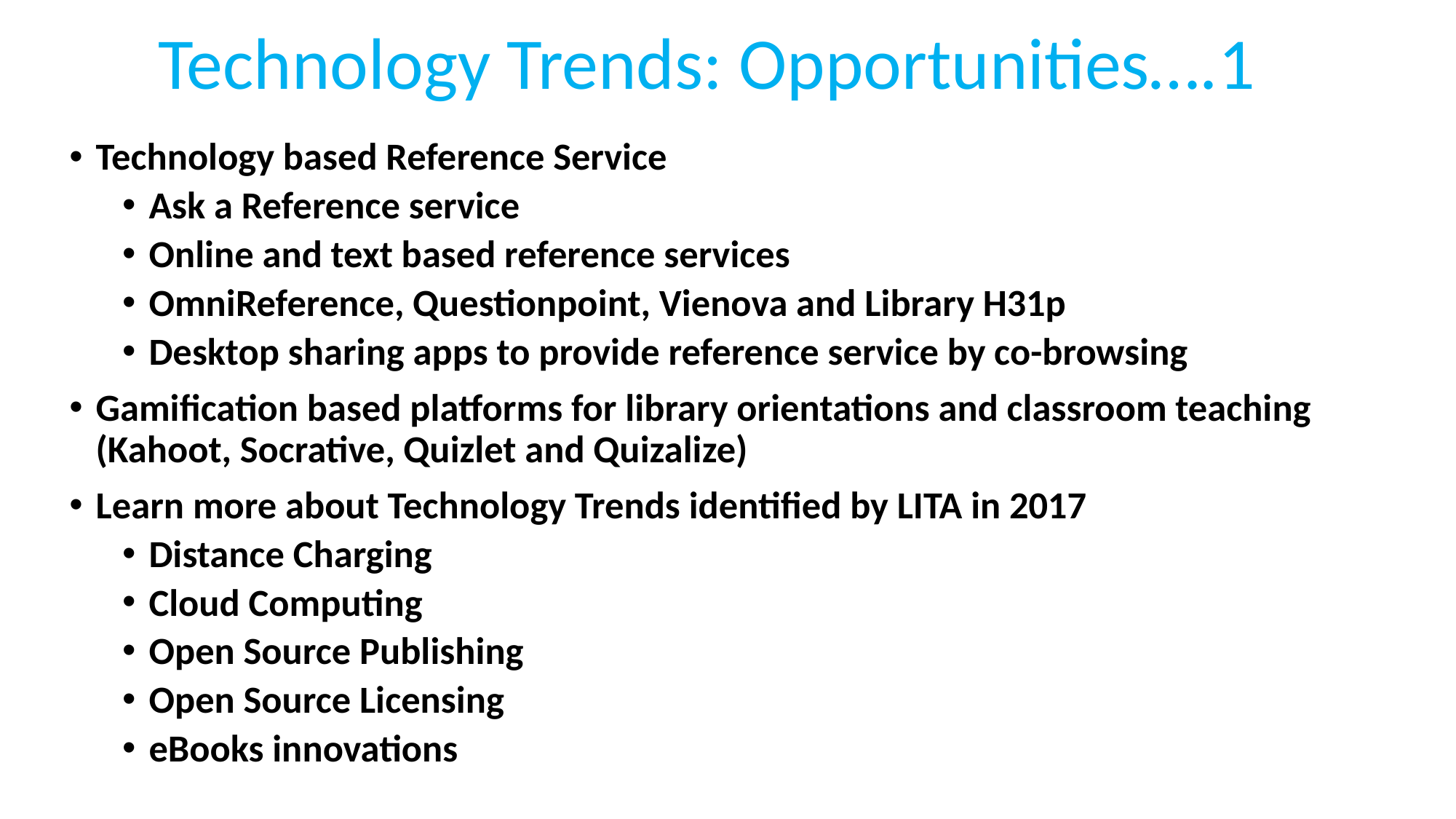

# Technology Trends: Opportunities….1
Technology based Reference Service
Ask a Reference service
Online and text based reference services
OmniReference, Questionpoint, Vienova and Library H31p
Desktop sharing apps to provide reference service by co-browsing
Gamification based platforms for library orientations and classroom teaching (Kahoot, Socrative, Quizlet and Quizalize)
Learn more about Technology Trends identified by LITA in 2017
Distance Charging
Cloud Computing
Open Source Publishing
Open Source Licensing
eBooks innovations